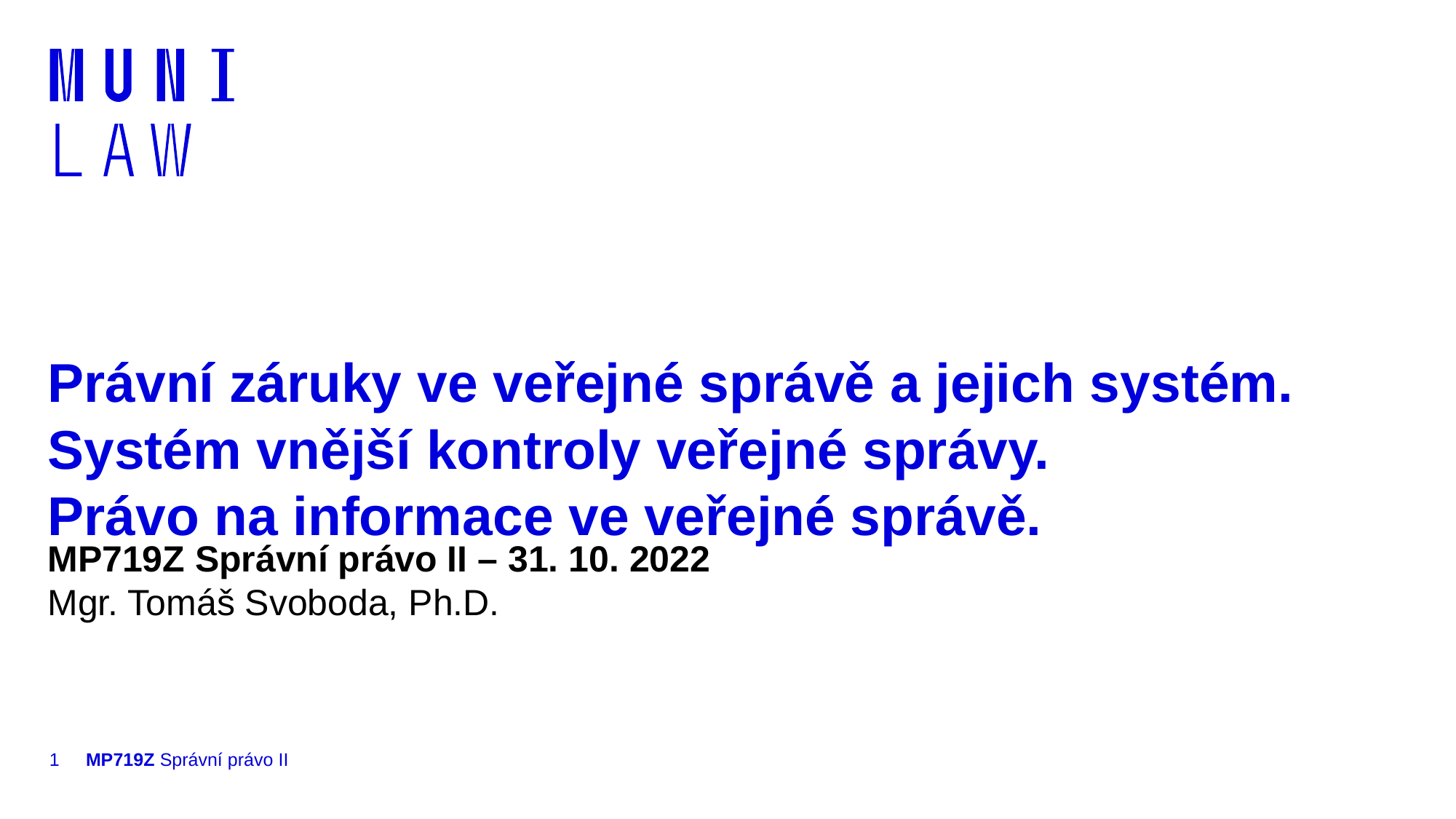

# Právní záruky ve veřejné správě a jejich systém. Systém vnější kontroly veřejné správy. Právo na informace ve veřejné správě.

MP719Z Správní právo II – 31. 10. 2022
Mgr. Tomáš Svoboda, Ph.D.
1
MP719Z Správní právo II